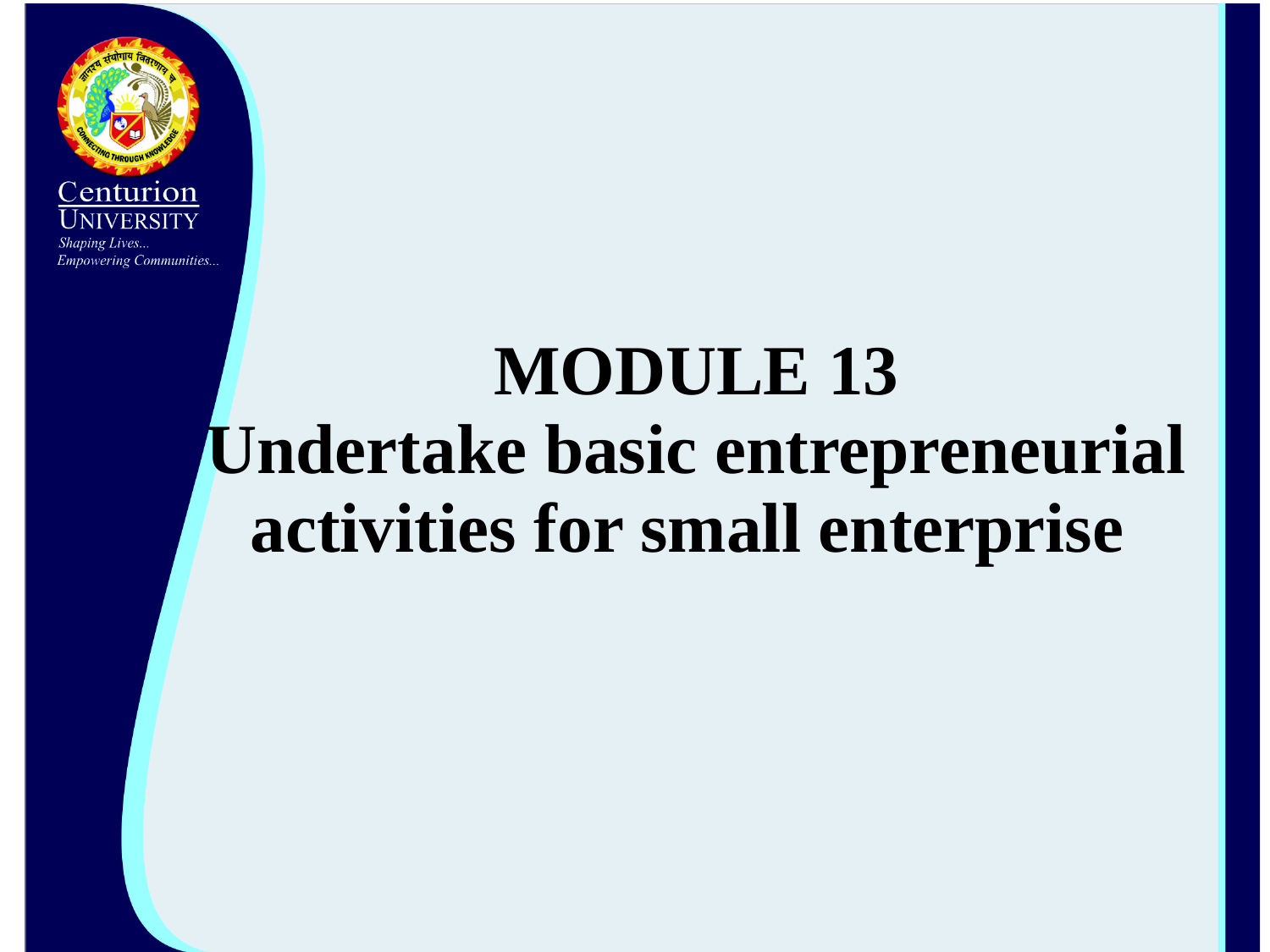

# MODULE 13 Undertake basic entrepreneurial activities for small enterprise